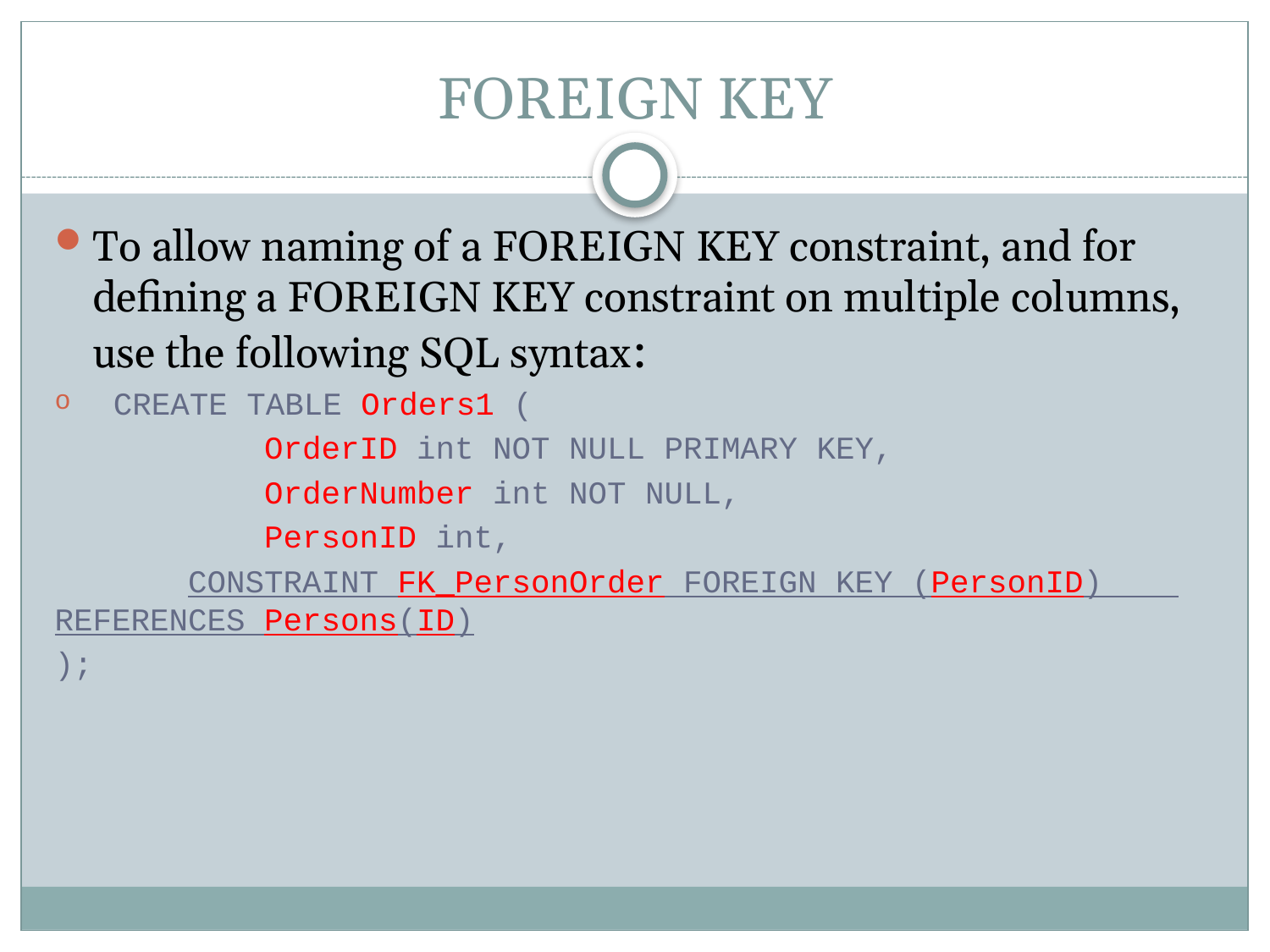

# FOREIGN KEY
To allow naming of a FOREIGN KEY constraint, and for defining a FOREIGN KEY constraint on multiple columns, use the following SQL syntax:
 CREATE TABLE Orders1 (
           OrderID int NOT NULL PRIMARY KEY,
           OrderNumber int NOT NULL,
           PersonID int,
       CONSTRAINT FK_PersonOrder FOREIGN KEY (PersonID)     REFERENCES Persons(ID)
);